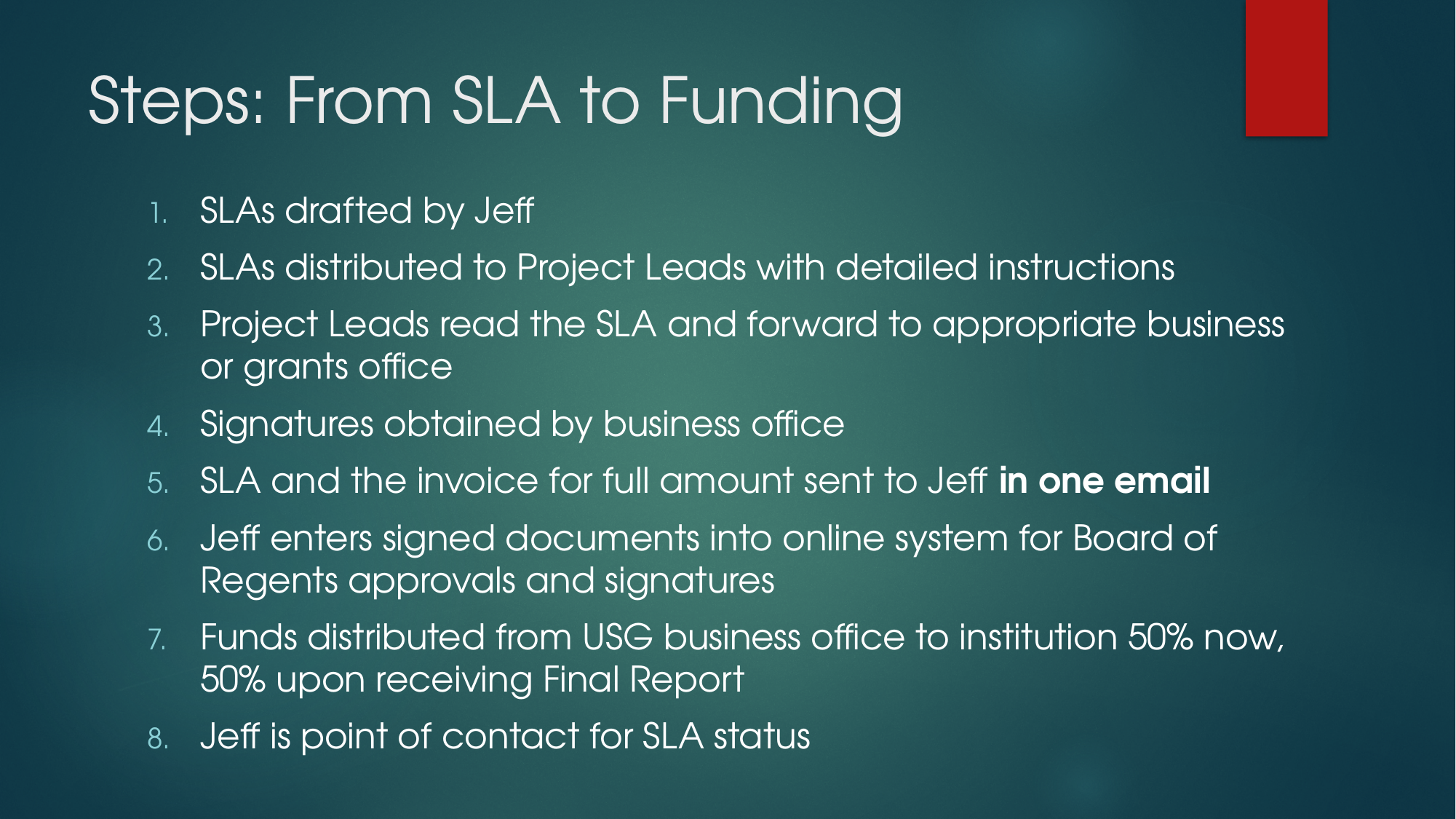

# Steps: From SLA to Funding
SLAs drafted by Jeff
SLAs distributed to Project Leads with detailed instructions
Project Leads read the SLA and forward to appropriate business or grants office
Signatures obtained by business office
SLA and the invoice for full amount sent to Jeff in one email
Jeff enters signed documents into online system for Board of Regents approvals and signatures
Funds distributed from USG business office to institution 50% now, 50% upon receiving Final Report
Jeff is point of contact for SLA status